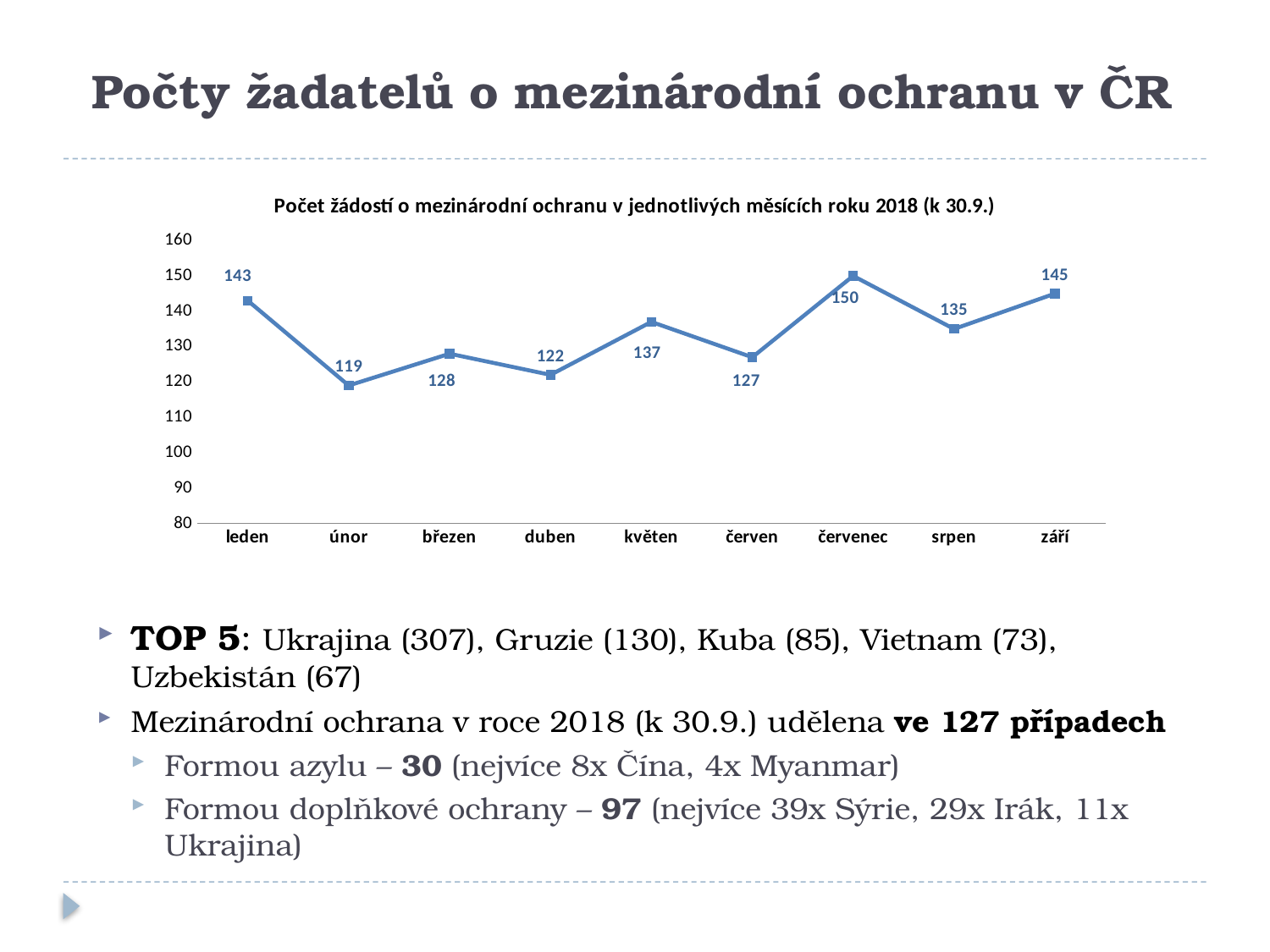

# Počty žadatelů o mezinárodní ochranu v ČR

TOP 5: Ukrajina (307), Gruzie (130), Kuba (85), Vietnam (73), Uzbekistán (67)
Mezinárodní ochrana v roce 2018 (k 30.9.) udělena ve 127 případech
Formou azylu – 30 (nejvíce 8x Čína, 4x Myanmar)
Formou doplňkové ochrany – 97 (nejvíce 39x Sýrie, 29x Irák, 11x Ukrajina)

### Chart:

| Category | 2018 |
|---|---|
| leden | 143.0 |
| únor | 119.0 |
| březen | 128.0 |
| duben | 122.0 |
| květen | 137.0 |
| červen | 127.0 |
| červenec | 150.0 |
| srpen | 135.0 |
| září | 145.0 |